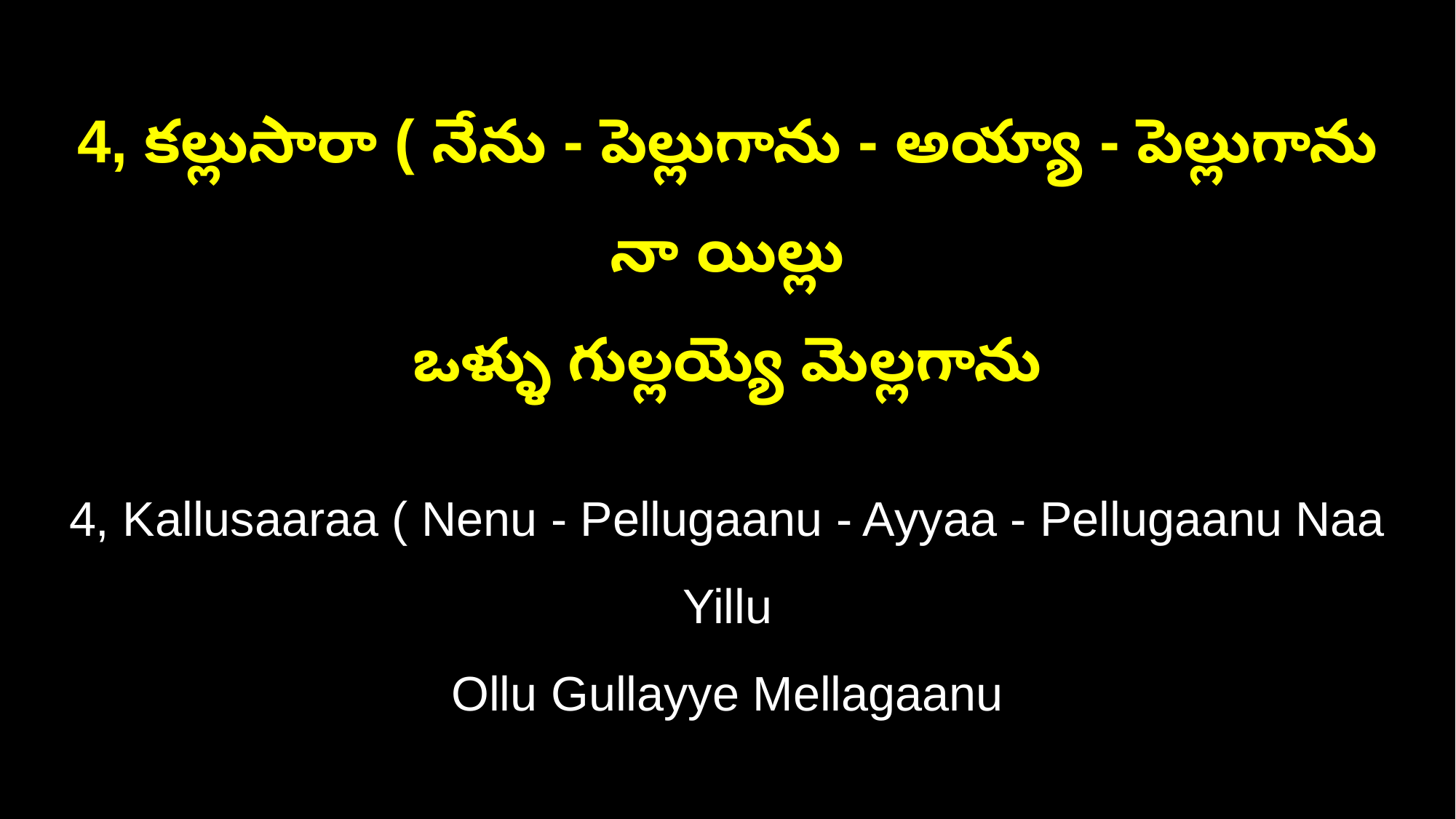

4, కల్లుసారా ( నేను - పెల్లుగాను - అయ్యా - పెల్లుగాను నా యిల్లు
ఒళ్ళు గుల్లయ్యె మెల్లగాను
4, Kallusaaraa ( Nenu - Pellugaanu - Ayyaa - Pellugaanu Naa Yillu
Ollu Gullayye Mellagaanu